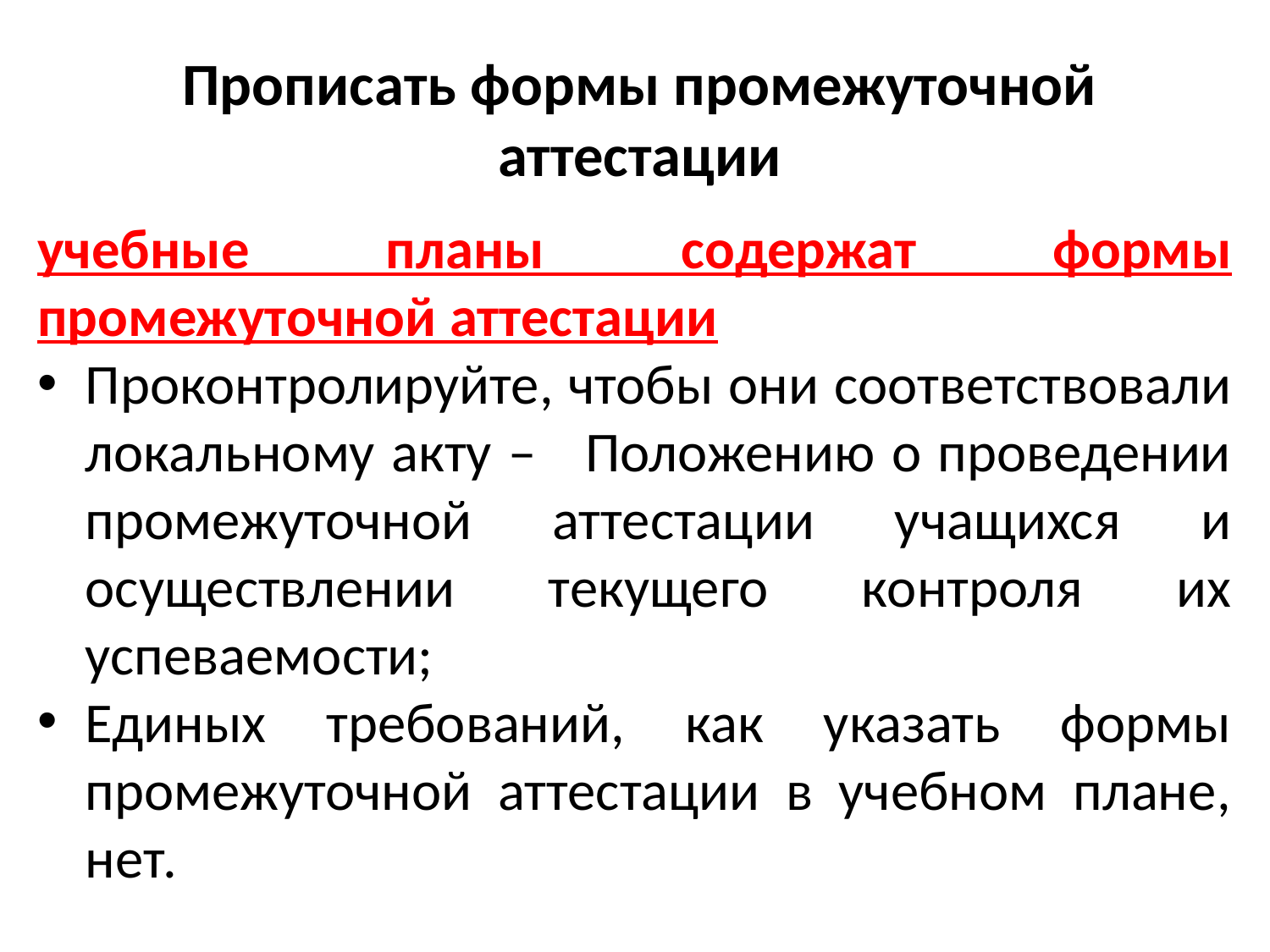

# Прописать формы промежуточной аттестации
учебные планы содержат формы промежуточной аттестации
Проконтролируйте, чтобы они соответствовали локальному акту –   Положению о проведении промежуточной аттестации учащихся и осуществлении текущего контроля их успеваемости;
Единых требований, как указать формы промежуточной аттестации в учебном плане, нет.